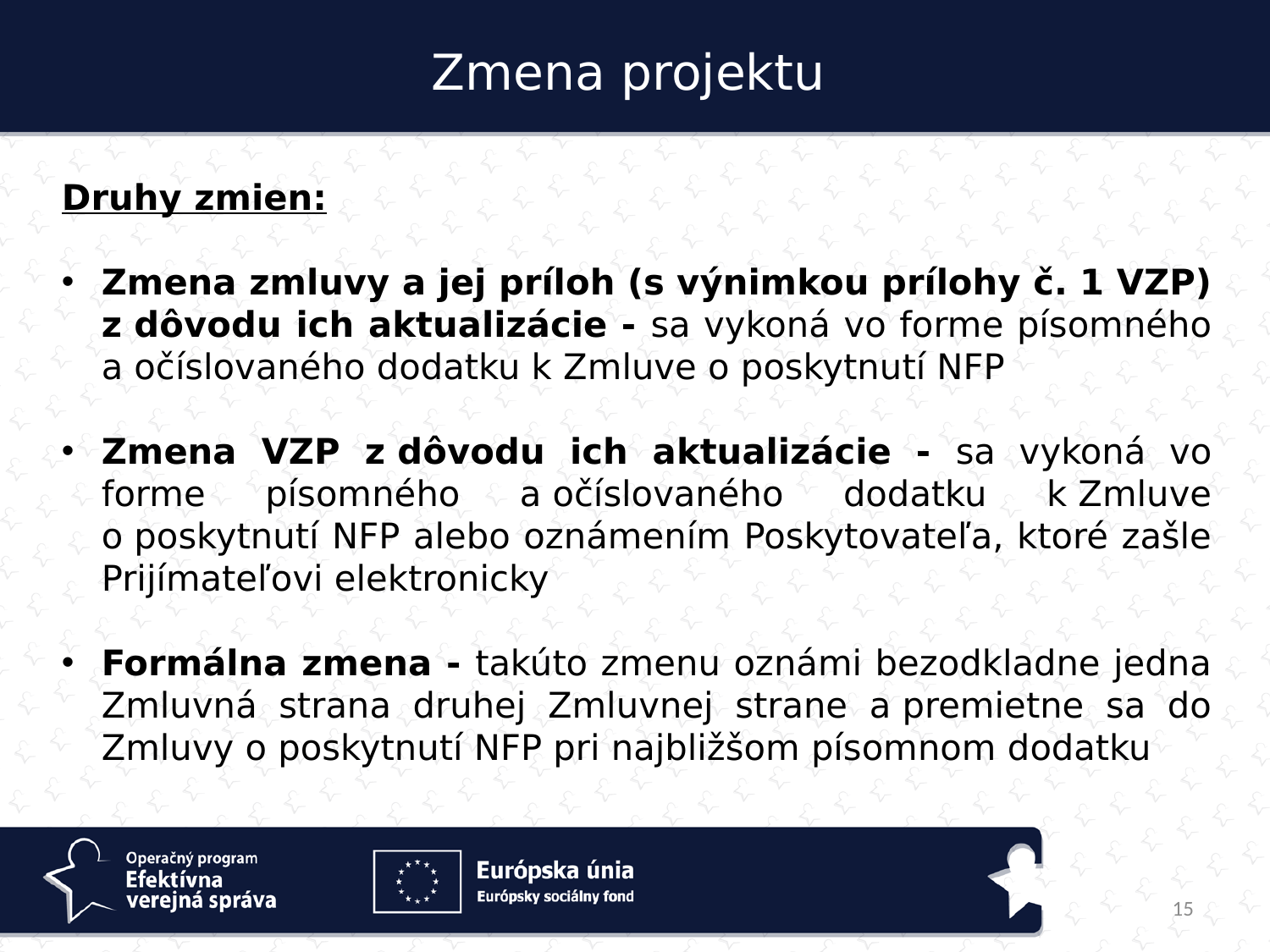

Zmena projektu
Druhy zmien:

Zmena zmluvy a jej príloh (s výnimkou prílohy č. 1 VZP) z dôvodu ich aktualizácie - sa vykoná vo forme písomného a očíslovaného dodatku k Zmluve o poskytnutí NFP

Zmena VZP z dôvodu ich aktualizácie - sa vykoná vo forme písomného a očíslovaného dodatku k Zmluve o poskytnutí NFP alebo oznámením Poskytovateľa, ktoré zašle Prijímateľovi elektronicky

Formálna zmena - takúto zmenu oznámi bezodkladne jedna Zmluvná strana druhej Zmluvnej strane a premietne sa do Zmluvy o poskytnutí NFP pri najbližšom písomnom dodatku

15